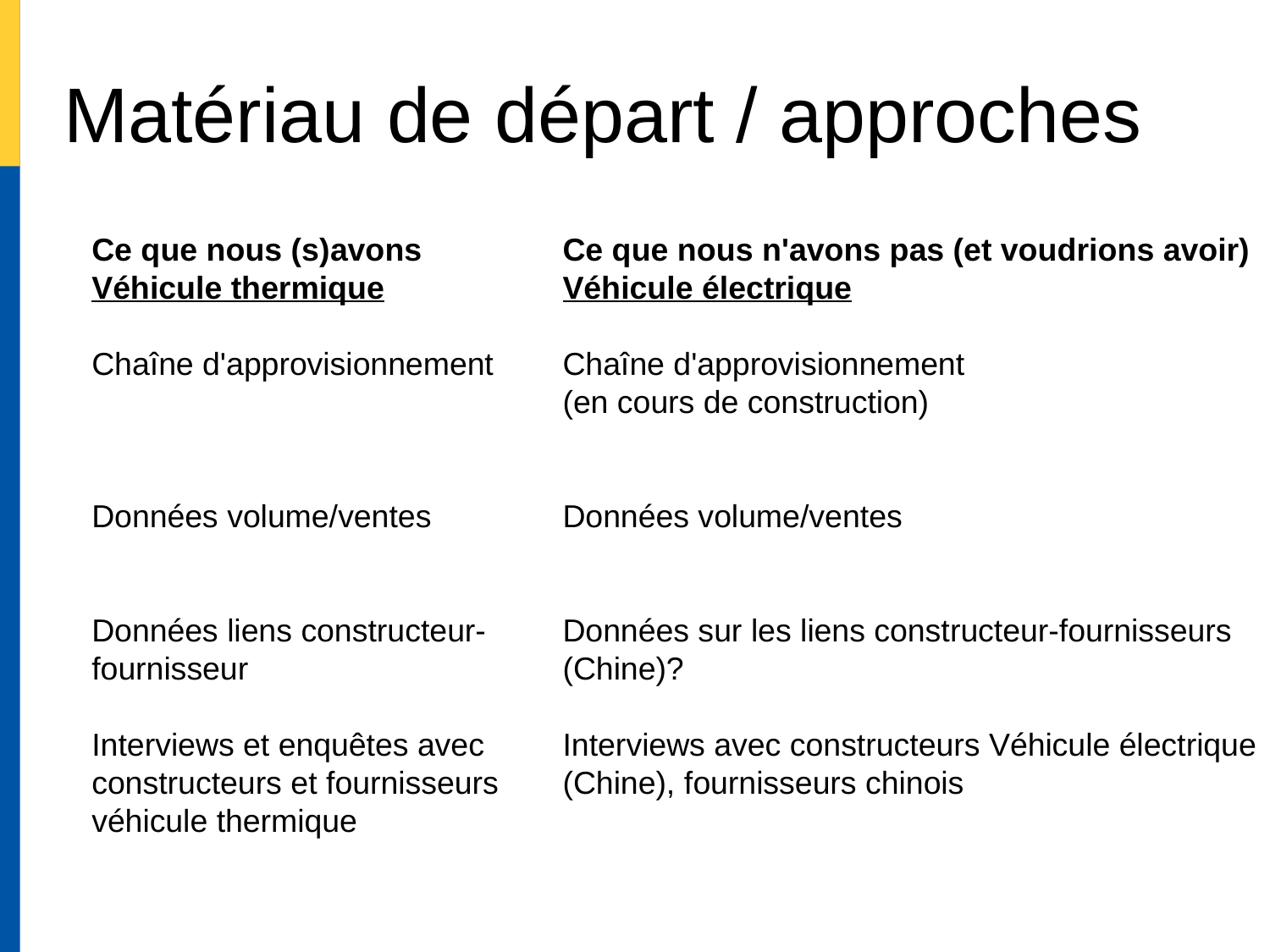

# Matériau de départ / approches
Ce que nous (s)avons
Véhicule thermique

Chaîne d'approvisionnement

Données volume/ventes

Données liens constructeur-fournisseur

Interviews et enquêtes avec constructeurs et fournisseurs véhicule thermique

Ce que nous n'avons pas (et voudrions avoir)
Véhicule électrique

Chaîne d'approvisionnement
(en cours de construction)

Données volume/ventes

Données sur les liens constructeur-fournisseurs (Chine)?

Interviews avec constructeurs Véhicule électrique (Chine), fournisseurs chinois